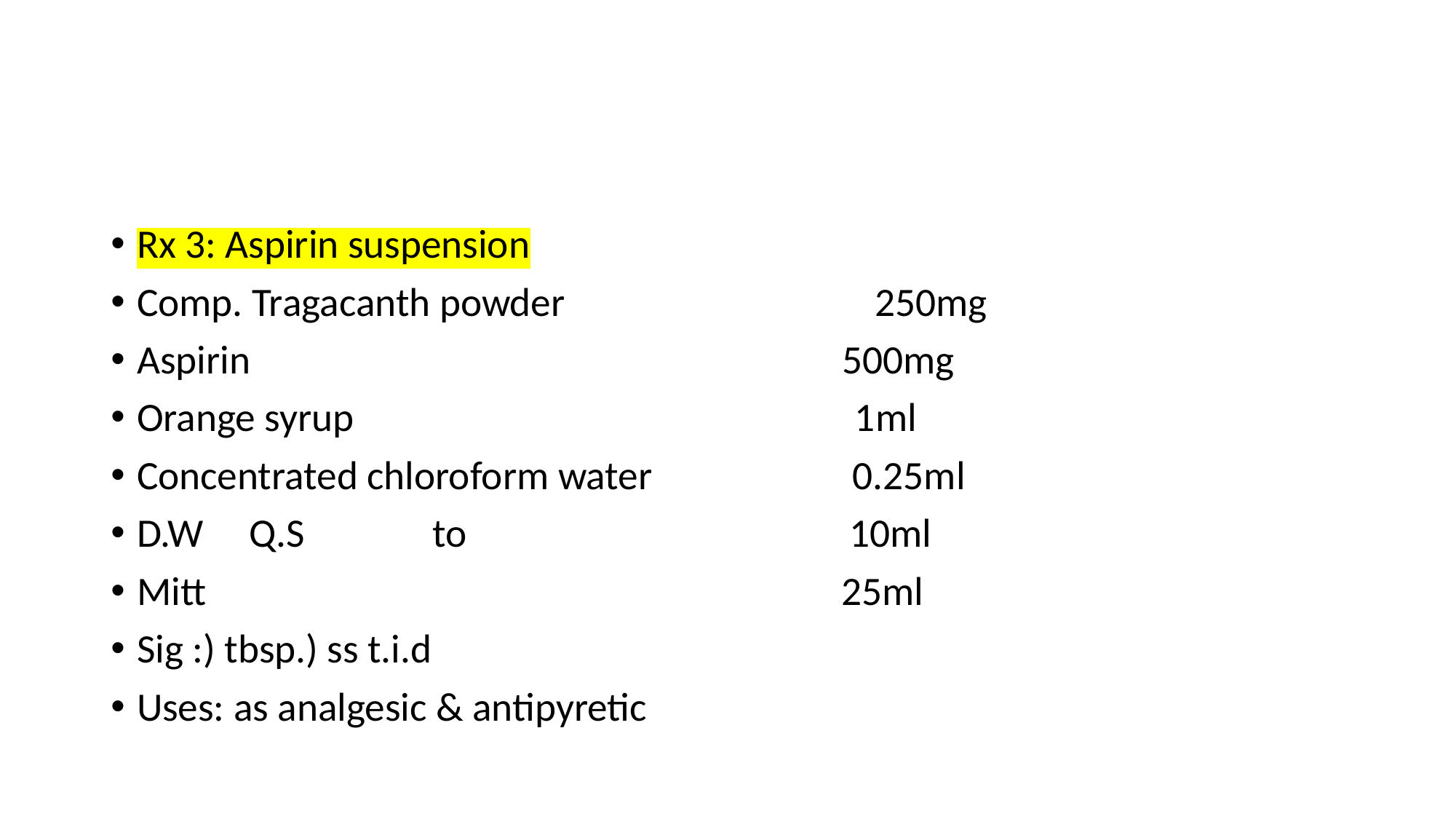

#
Rx 3: Aspirin suspension
Comp. Tragacanth powder                                  250mg
Aspirin                                                                 500mg
Orange syrup                                                       1ml
Concentrated chloroform water                      0.25ml
D.W     Q.S              to                                          10ml
Mitt                                                                      25ml
Sig :) tbsp.) ss t.i.d
Uses: as analgesic & antipyretic